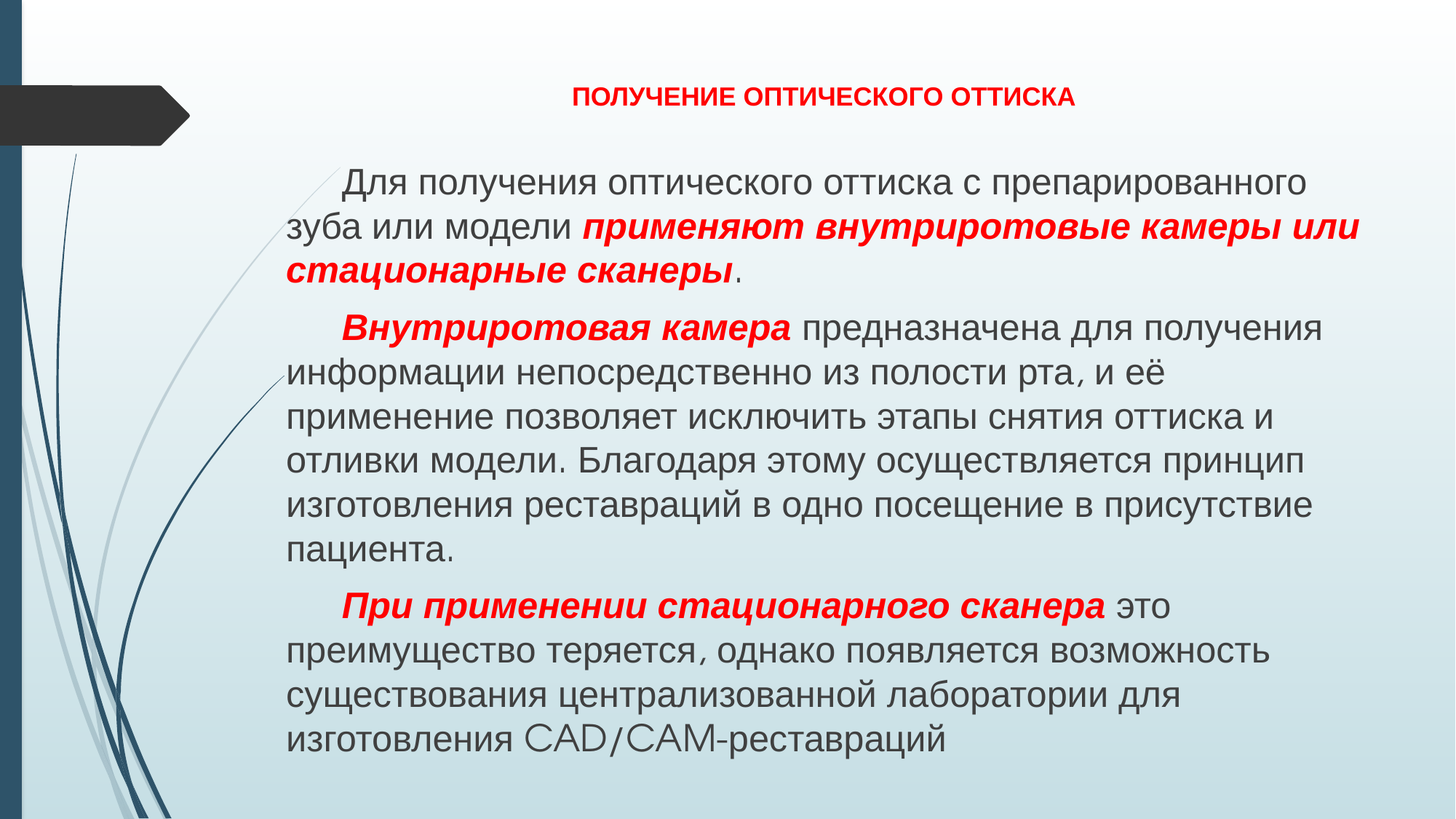

# ПОЛУЧЕНИЕ ОПТИЧЕСКОГО ОТТИСКА
Для получения оптического оттиска с препарированного зуба или модели применяют внутриротовые камеры или стационарные сканеры.
Внутриротовая камера предназначена для получения информации непосредственно из полости рта, и её применение позволяет исключить этапы снятия оттиска и отливки модели. Благодаря этому осуществляется принцип изготовления реставраций в одно посещение в присутствие пациента.
При применении стационарного сканера это преимущество теряется, однако появляется возможность существования централизованной лаборатории для изготовления CAD/CAM-реставраций